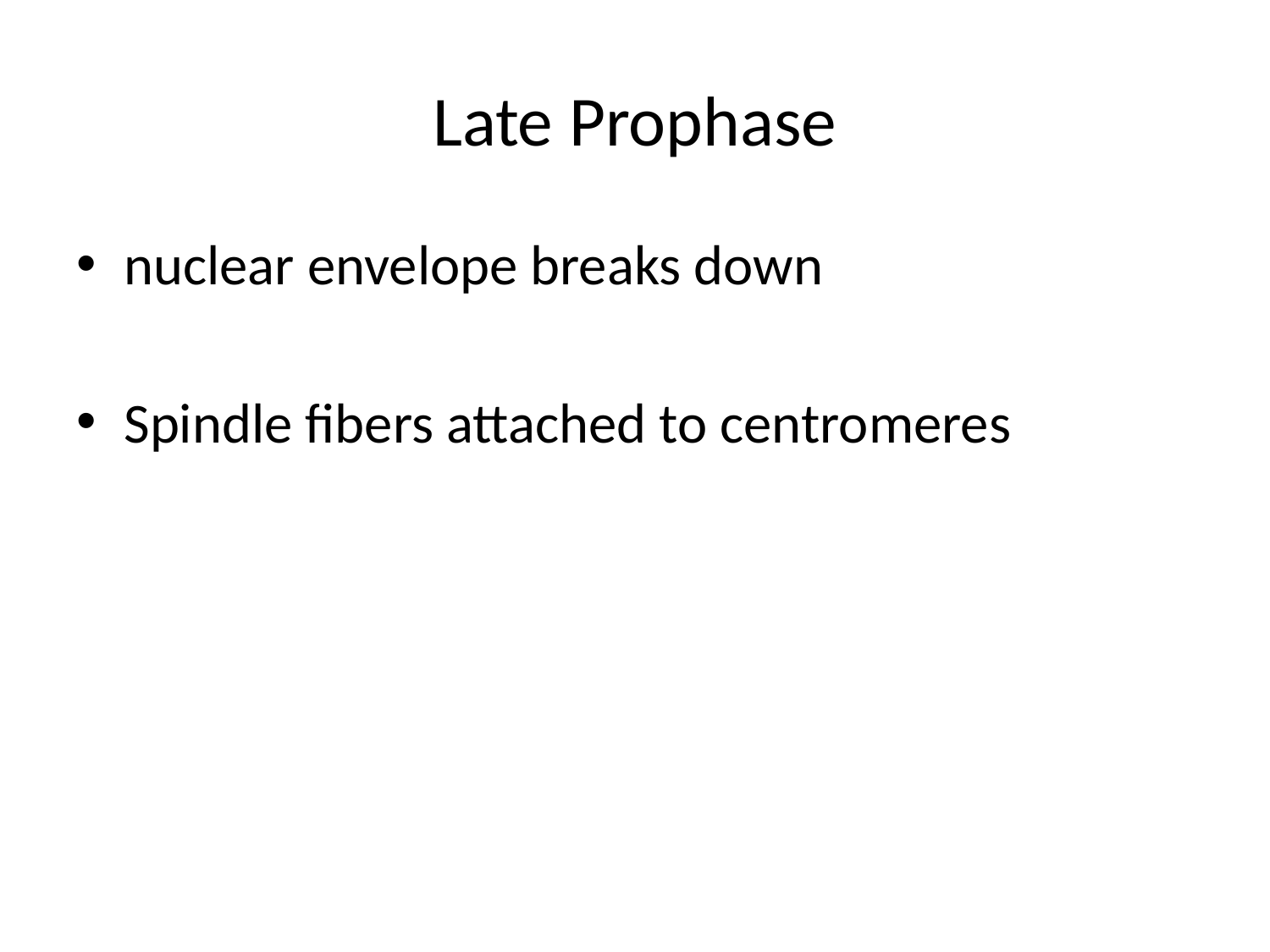

# Late Prophase
nuclear envelope breaks down

Spindle fibers attached to centromeres